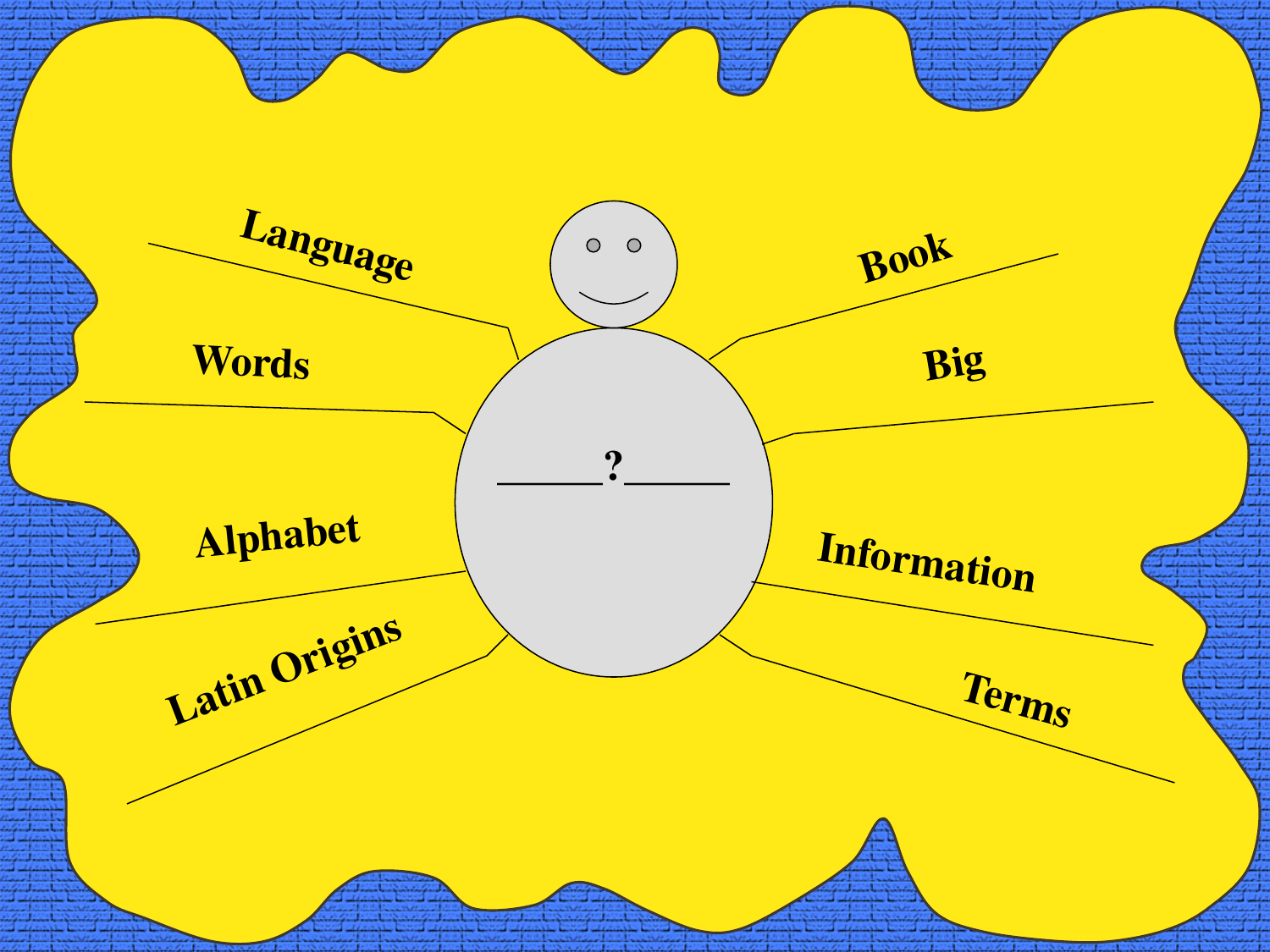

Language
Book

Words

Big

_____?_____

Alphabet
Information

Latin Origins

Terms